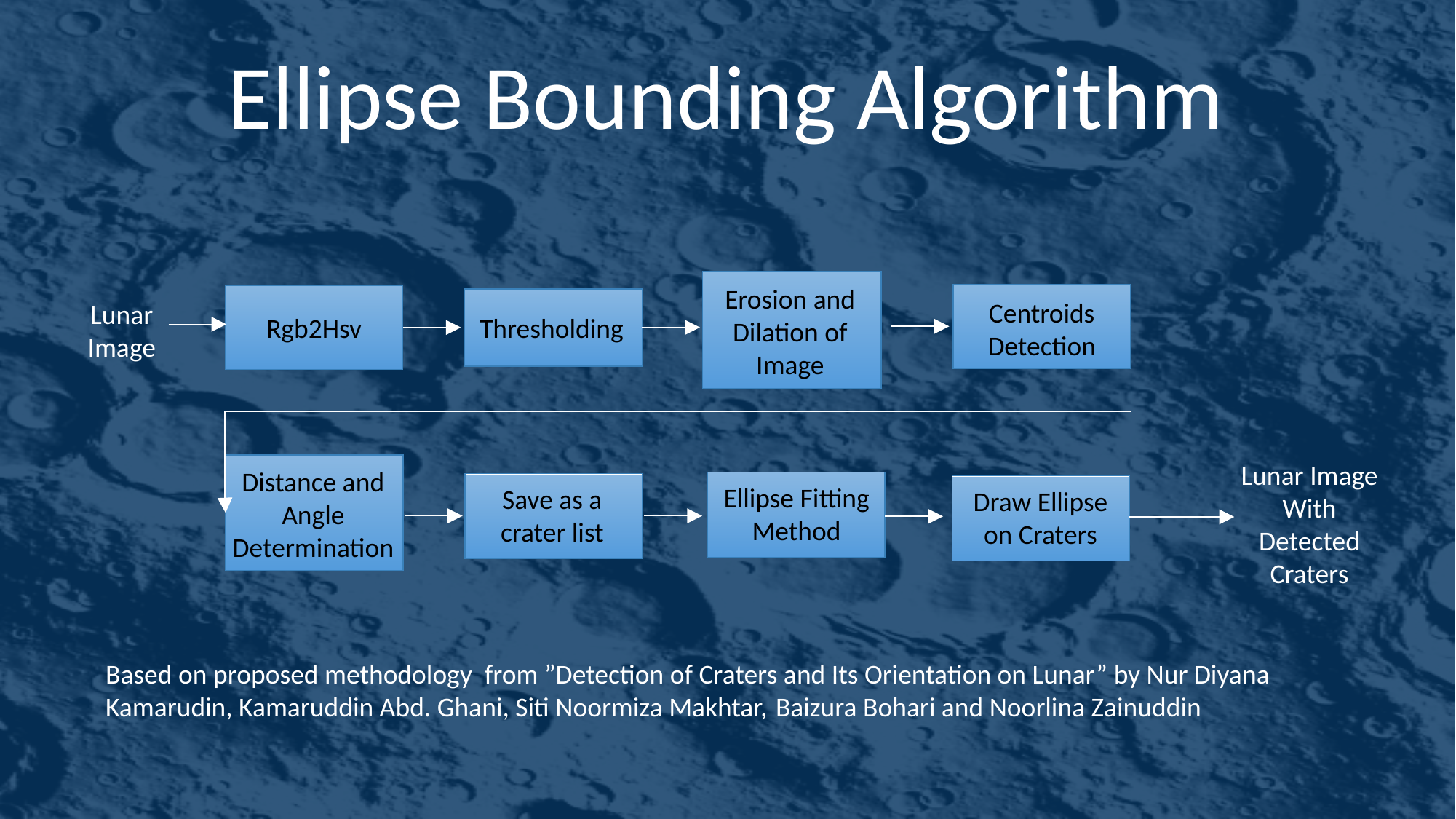

# Ellipse Bounding Algorithm

Erosion and Dilation of Image

Centroids Detection
Lunar Image
Rgb2Hsv
Thresholding
Lunar Image
With Detected Craters

Distance and Angle Determination

Ellipse Fitting Method

Save as a crater list
Draw Ellipse on Craters
Based on proposed methodology  from ”Detection of Craters and Its Orientation on Lunar” by Nur Diyana Kamarudin, Kamaruddin Abd. Ghani, Siti Noormiza Makhtar, Baizura Bohari and Noorlina Zainuddin